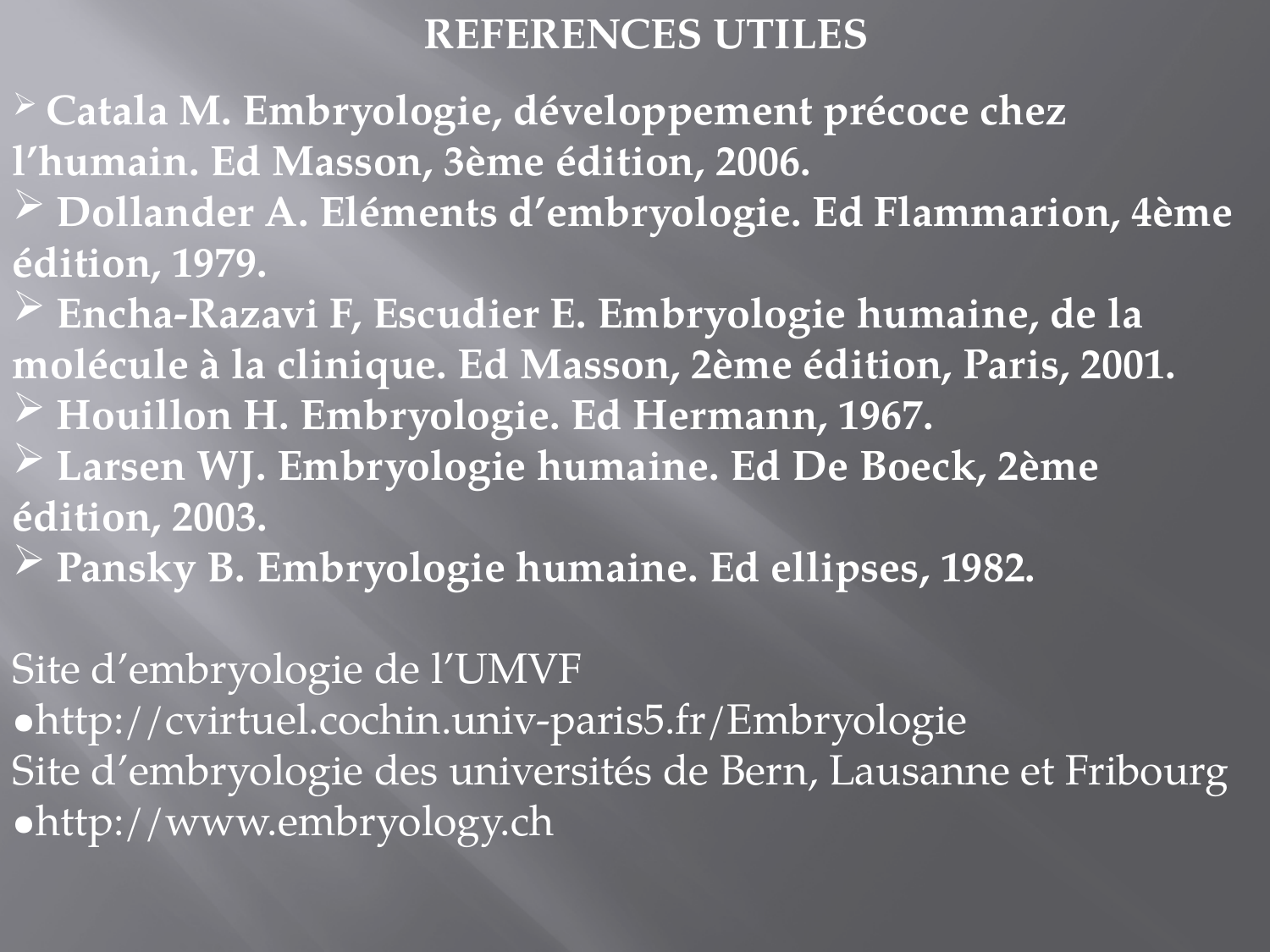

REFERENCES UTILES
 Catala M. Embryologie, développement précoce chez l’humain. Ed Masson, 3ème édition, 2006.
 Dollander A. Eléments d’embryologie. Ed Flammarion, 4ème édition, 1979.
 Encha-Razavi F, Escudier E. Embryologie humaine, de la molécule à la clinique. Ed Masson, 2ème édition, Paris, 2001.
 Houillon H. Embryologie. Ed Hermann, 1967.
 Larsen WJ. Embryologie humaine. Ed De Boeck, 2ème édition, 2003.
 Pansky B. Embryologie humaine. Ed ellipses, 1982.

Site d’embryologie de l’UMVF
•http://cvirtuel.cochin.univ-paris5.fr/Embryologie
Site d’embryologie des universités de Bern, Lausanne et Fribourg
•http://www.embryology.ch